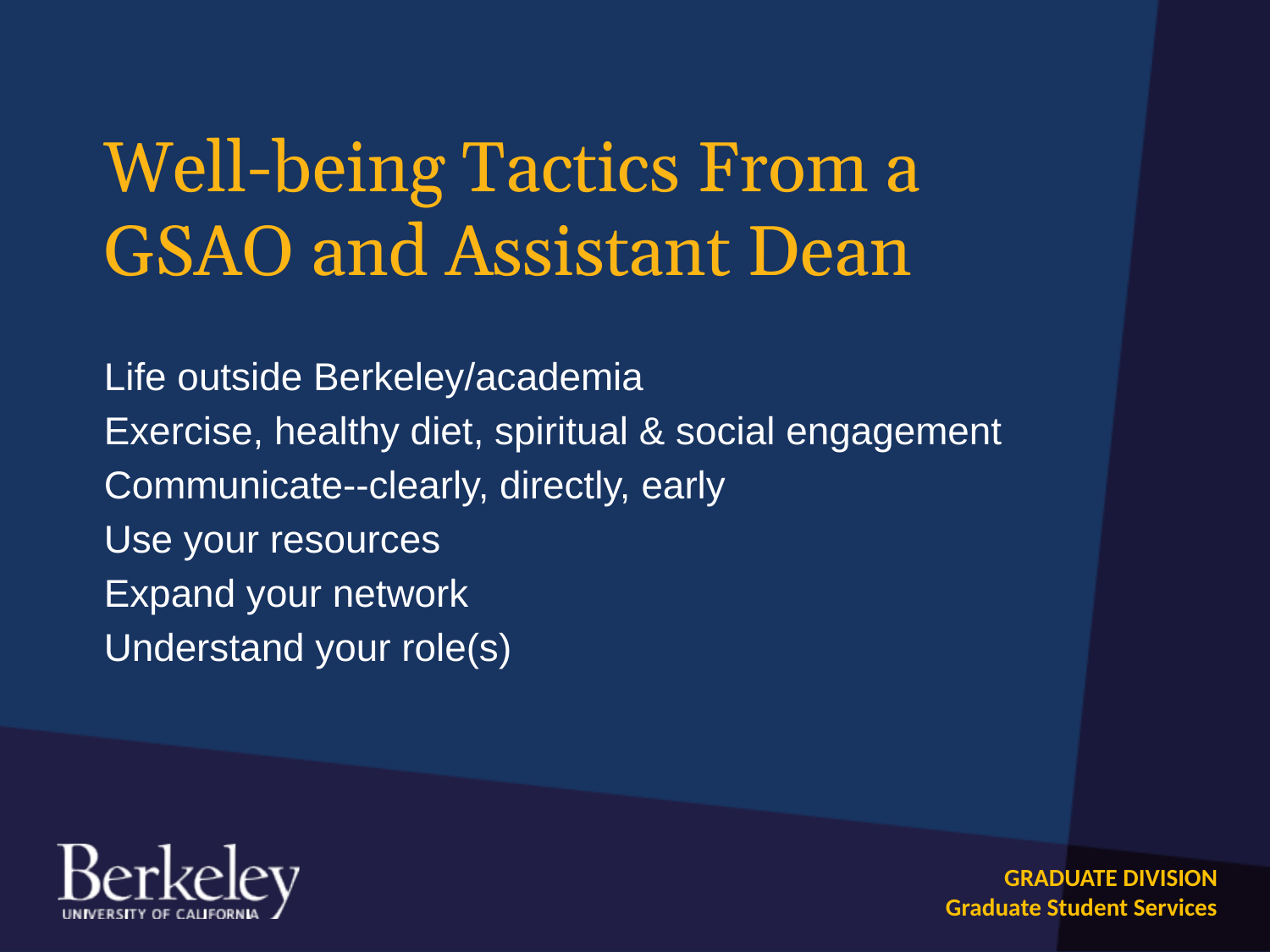

# Well-being Tactics From a GSAO and Assistant Dean
Life outside Berkeley/academia
Exercise, healthy diet, spiritual & social engagement
Communicate--clearly, directly, early
Use your resources
Expand your network
Understand your role(s)
GRADUATE DIVISION
Graduate Student Services